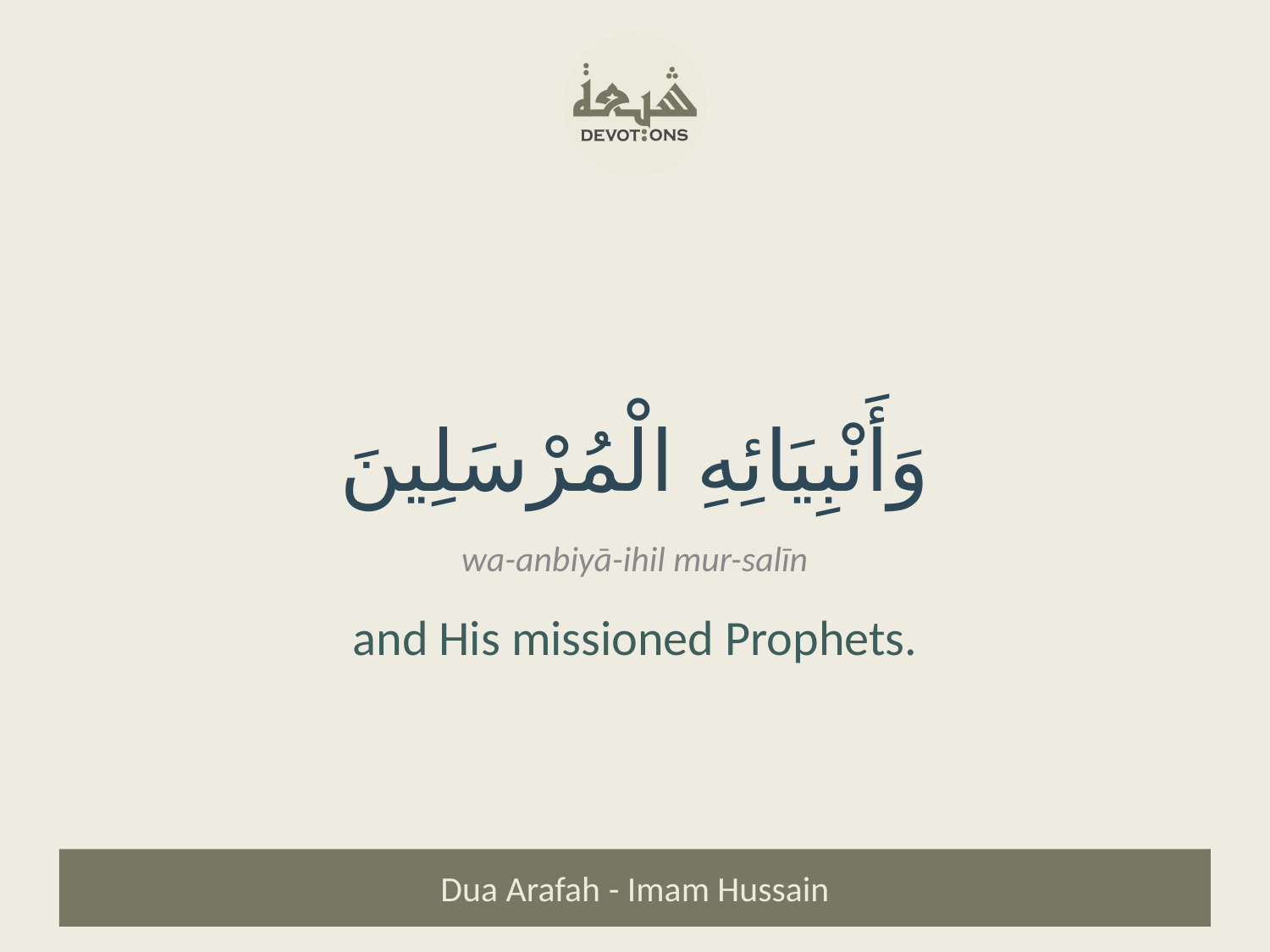

وَأَنْبِيَائِهِ الْمُرْسَلِينَ
wa-anbiyā-ihil mur-salīn
and His missioned Prophets.
Dua Arafah - Imam Hussain